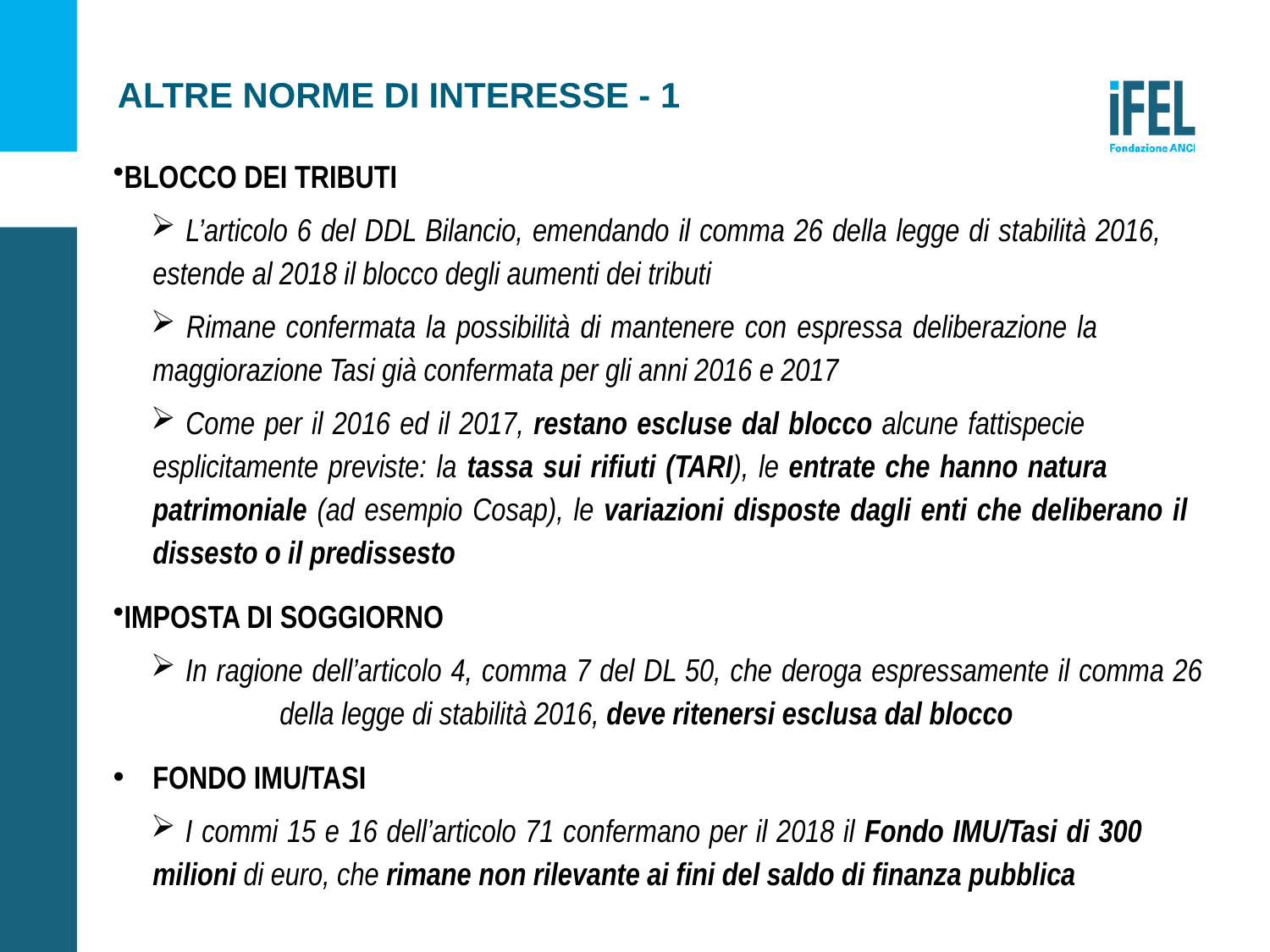

# ALTRE NORME DI INTERESSE - 1
Blocco dei tributi
 L’articolo 6 del DDL Bilancio, emendando il comma 26 della legge di stabilità 2016, 	estende al 2018 il blocco degli aumenti dei tributi
 Rimane confermata la possibilità di mantenere con espressa deliberazione la 	maggiorazione Tasi già confermata per gli anni 2016 e 2017
 Come per il 2016 ed il 2017, restano escluse dal blocco alcune fattispecie 	esplicitamente previste: la tassa sui rifiuti (TARI), le entrate che hanno natura 	patrimoniale (ad esempio Cosap), le variazioni disposte dagli enti che deliberano il 	dissesto o il predissesto
imposta di soggiorno
 In ragione dell’articolo 4, comma 7 del DL 50, che deroga espressamente il comma 26 	della legge di stabilità 2016, deve ritenersi esclusa dal blocco
Fondo IMU/Tasi
 I commi 15 e 16 dell’articolo 71 confermano per il 2018 il Fondo IMU/Tasi di 300 	milioni di euro, che rimane non rilevante ai fini del saldo di finanza pubblica